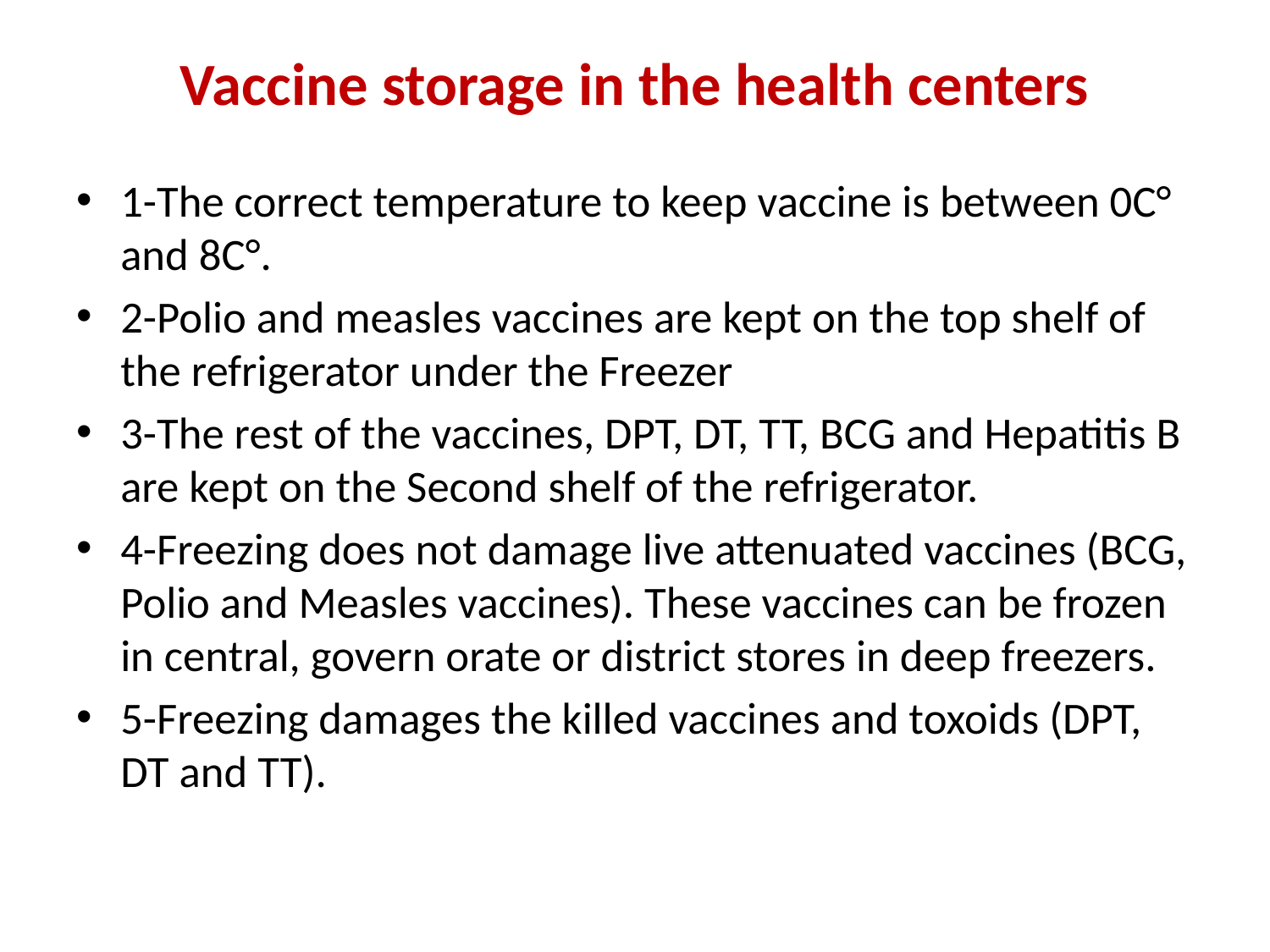

# Vaccine storage in the health centers
1-The correct temperature to keep vaccine is between 0C° and 8C°.
2-Polio and measles vaccines are kept on the top shelf of the refrigerator under the Freezer
3-The rest of the vaccines, DPT, DT, TT, BCG and Hepatitis B are kept on the Second shelf of the refrigerator.
4-Freezing does not damage live attenuated vaccines (BCG, Polio and Measles vaccines). These vaccines can be frozen in central, govern orate or district stores in deep freezers.
5-Freezing damages the killed vaccines and toxoids (DPT, DT and TT).